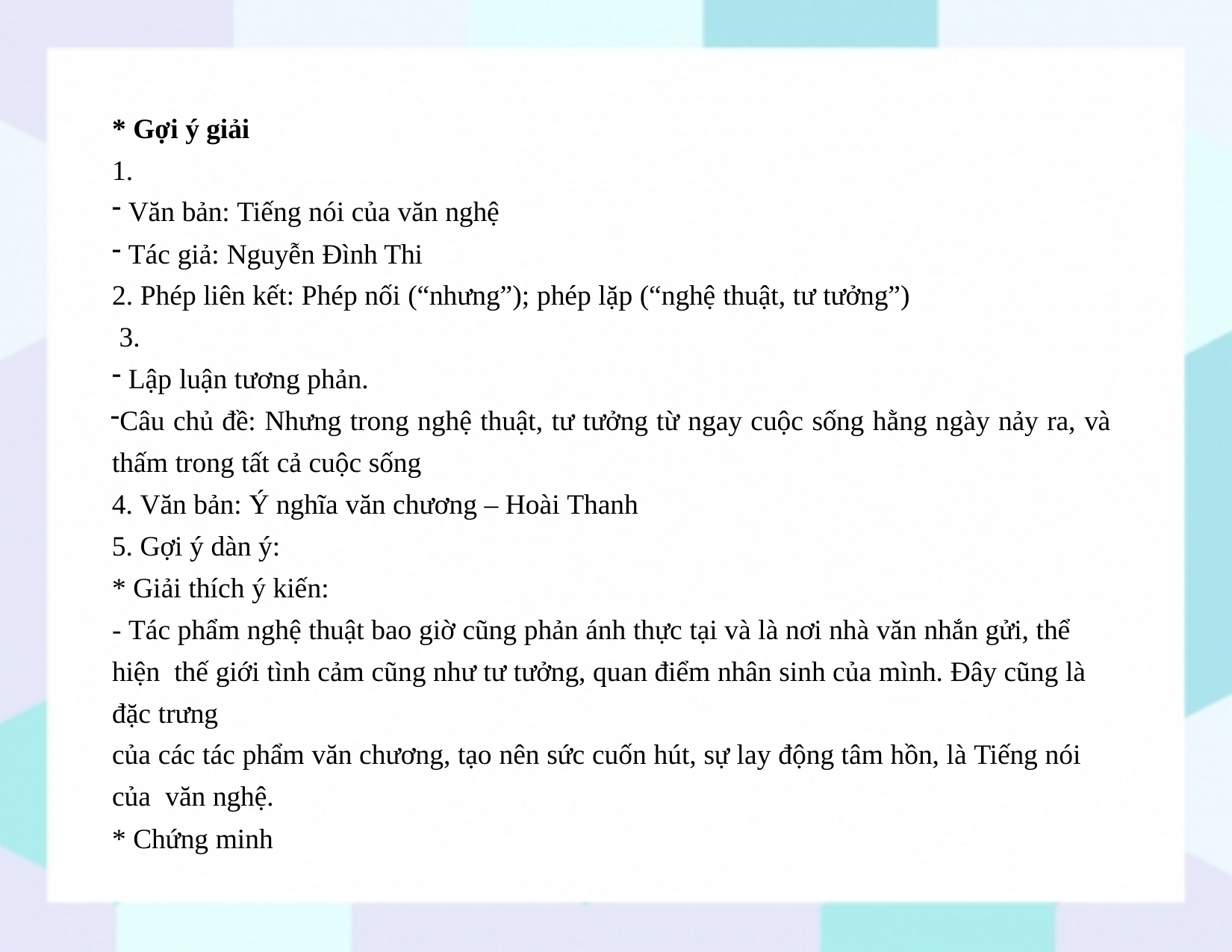

* Gợi ý giải
1.
Văn bản: Tiếng nói của văn nghệ
Tác giả: Nguyễn Đình Thi
2. Phép liên kết: Phép nối (“nhưng”); phép lặp (“nghệ thuật, tư tưởng”)  3.
Lập luận tương phản.
Câu chủ đề: Nhưng trong nghệ thuật, tư tưởng từ ngay cuộc sống hằng ngày nảy ra, và  thấm trong tất cả cuộc sống
Văn bản: Ý nghĩa văn chương – Hoài Thanh
Gợi ý dàn ý:
* Giải thích ý kiến:
- Tác phẩm nghệ thuật bao giờ cũng phản ánh thực tại và là nơi nhà văn nhắn gửi, thể hiện  thế giới tình cảm cũng như tư tưởng, quan điểm nhân sinh của mình. Đây cũng là đặc trưng
của các tác phẩm văn chương, tạo nên sức cuốn hút, sự lay động tâm hồn, là Tiếng nói của  văn nghệ.
* Chứng minh